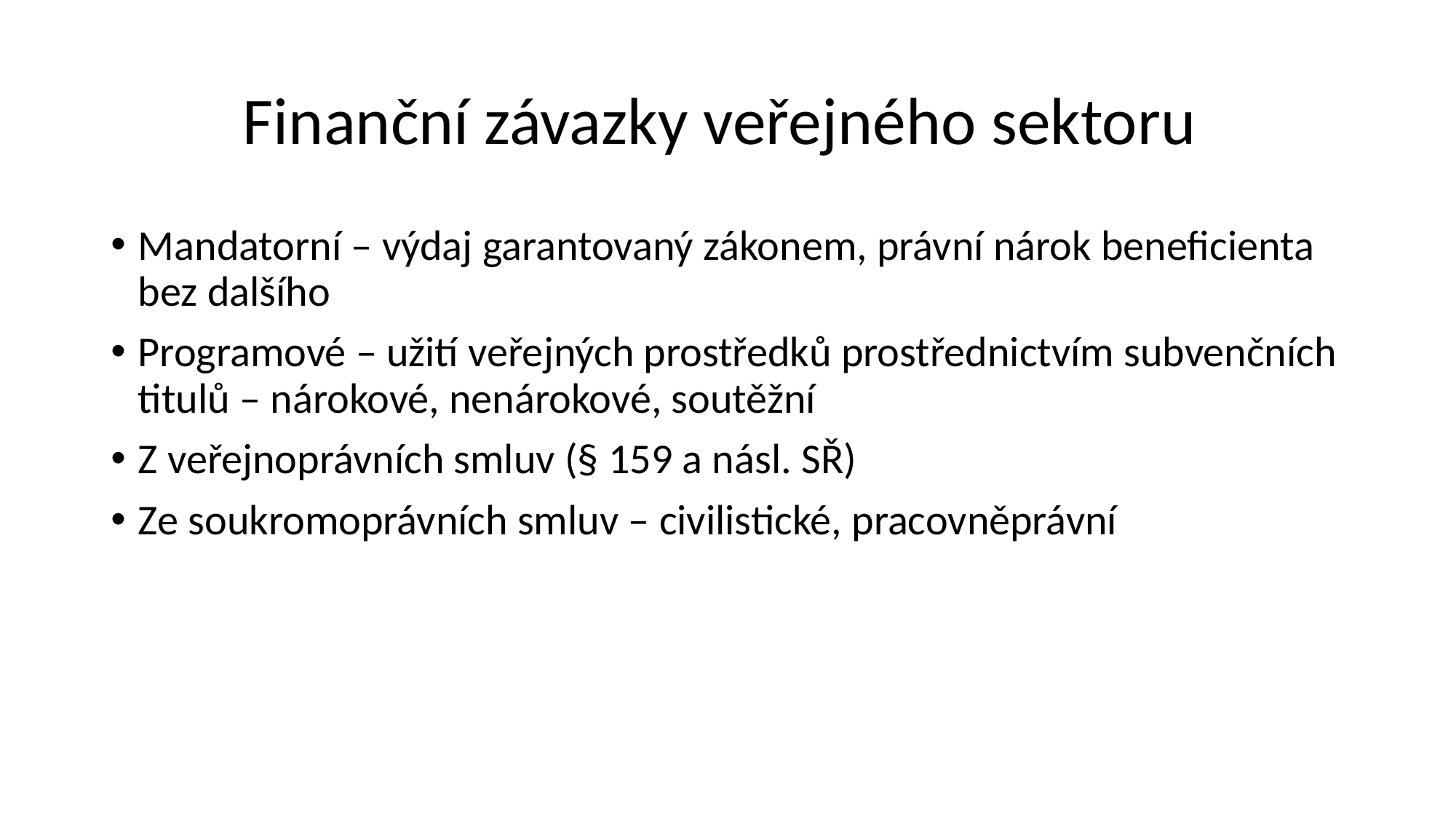

# Finanční závazky veřejného sektoru
Mandatorní – výdaj garantovaný zákonem, právní nárok beneficienta bez dalšího
Programové – užití veřejných prostředků prostřednictvím subvenčních titulů – nárokové, nenárokové, soutěžní
Z veřejnoprávních smluv (§ 159 a násl. SŘ)
Ze soukromoprávních smluv – civilistické, pracovněprávní